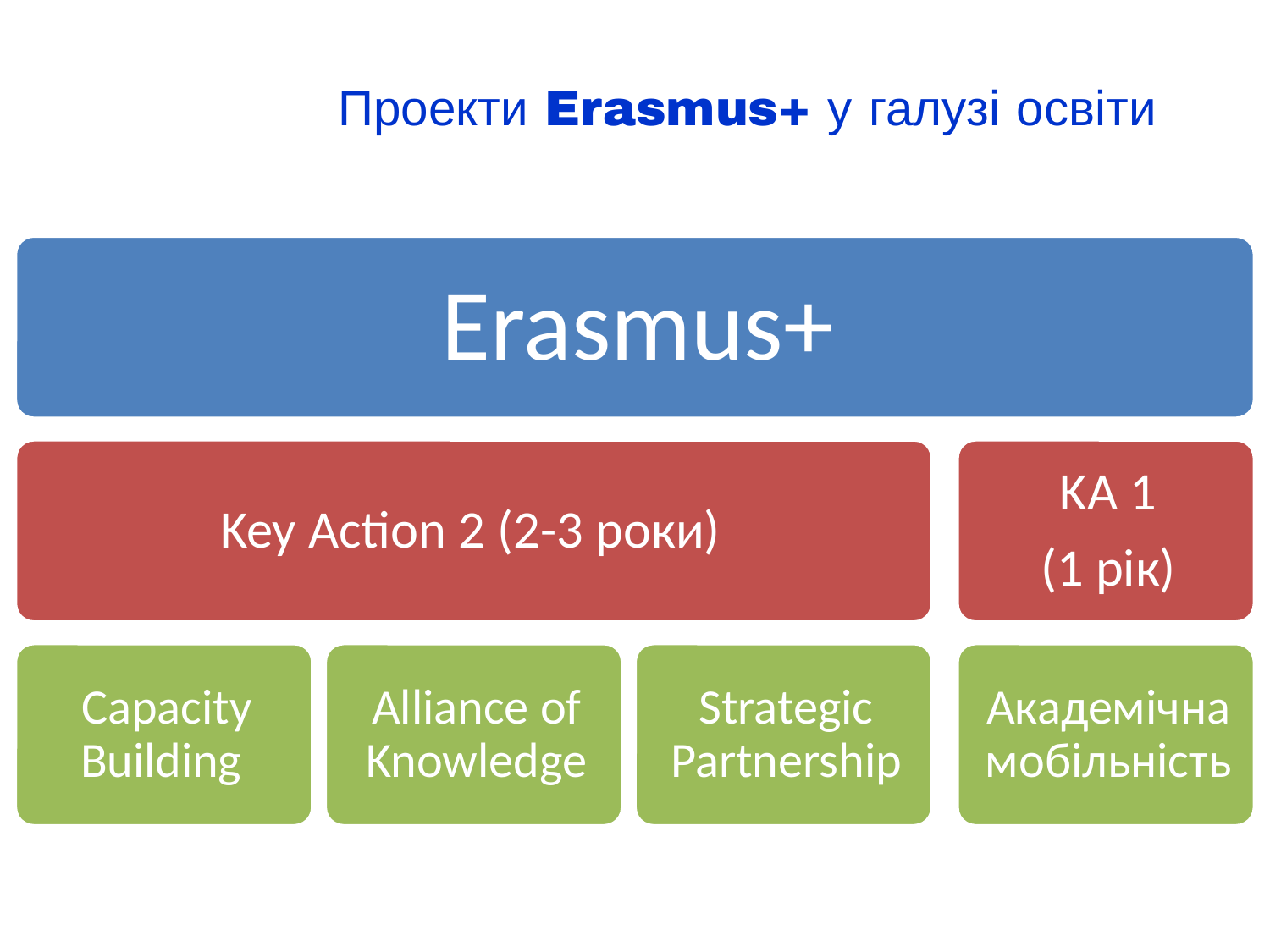

# Проекти Erasmus+ у галузі освіти
Erasmus+
Key Action 2 (2-3 роки)
Capacity Building
Alliance of Knowledge
Strategic Partnership
KA 1
(1 рік)
Академічна мобільність